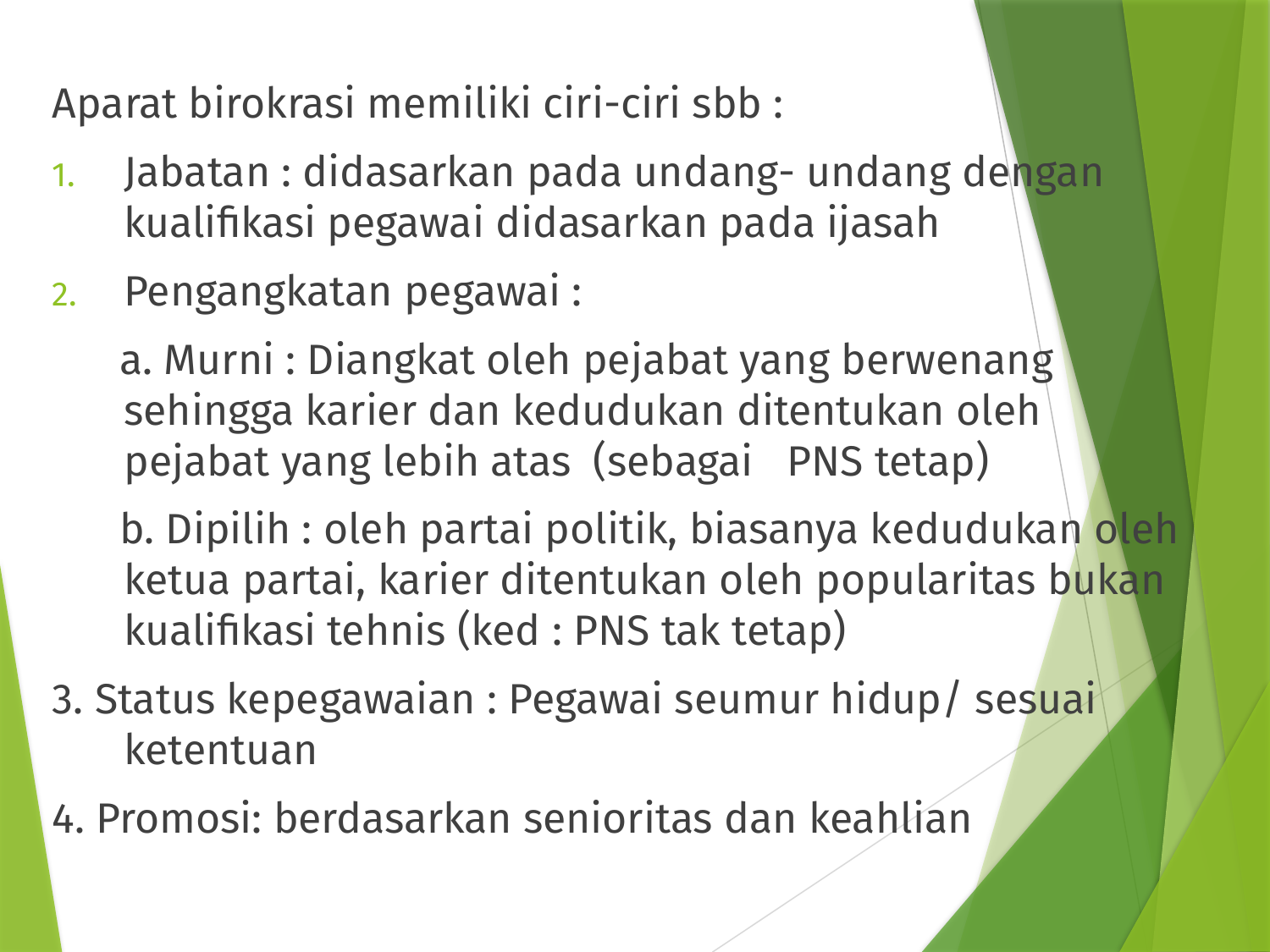

Aparat birokrasi memiliki ciri-ciri sbb :
Jabatan : didasarkan pada undang- undang dengan kualifikasi pegawai didasarkan pada ijasah
Pengangkatan pegawai :
      a. Murni : Diangkat oleh pejabat yang berwenang sehingga karier dan kedudukan ditentukan oleh pejabat yang lebih atas  (sebagai   PNS tetap)
      b. Dipilih : oleh partai politik, biasanya kedudukan oleh ketua partai, karier ditentukan oleh popularitas bukan kualifikasi tehnis (ked : PNS tak tetap)
3. Status kepegawaian : Pegawai seumur hidup/ sesuai ketentuan
4. Promosi: berdasarkan senioritas dan keahlian